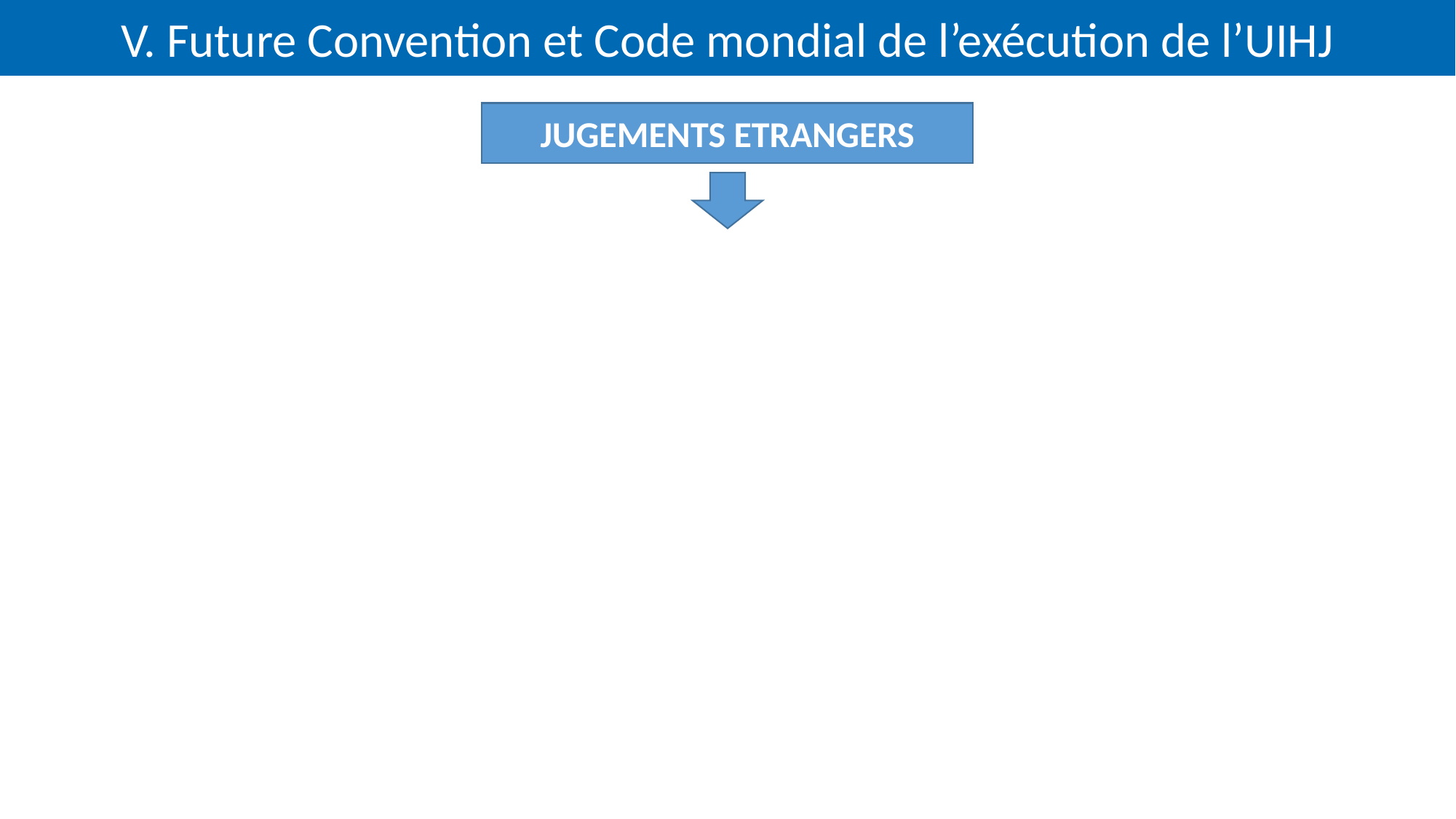

V. Future Convention et Code mondial de l’exécution de l’UIHJ
JUGEMENTS ETRANGERS

CODE MONDIAL DE L’EXÉCUTION DE L’UIHJ